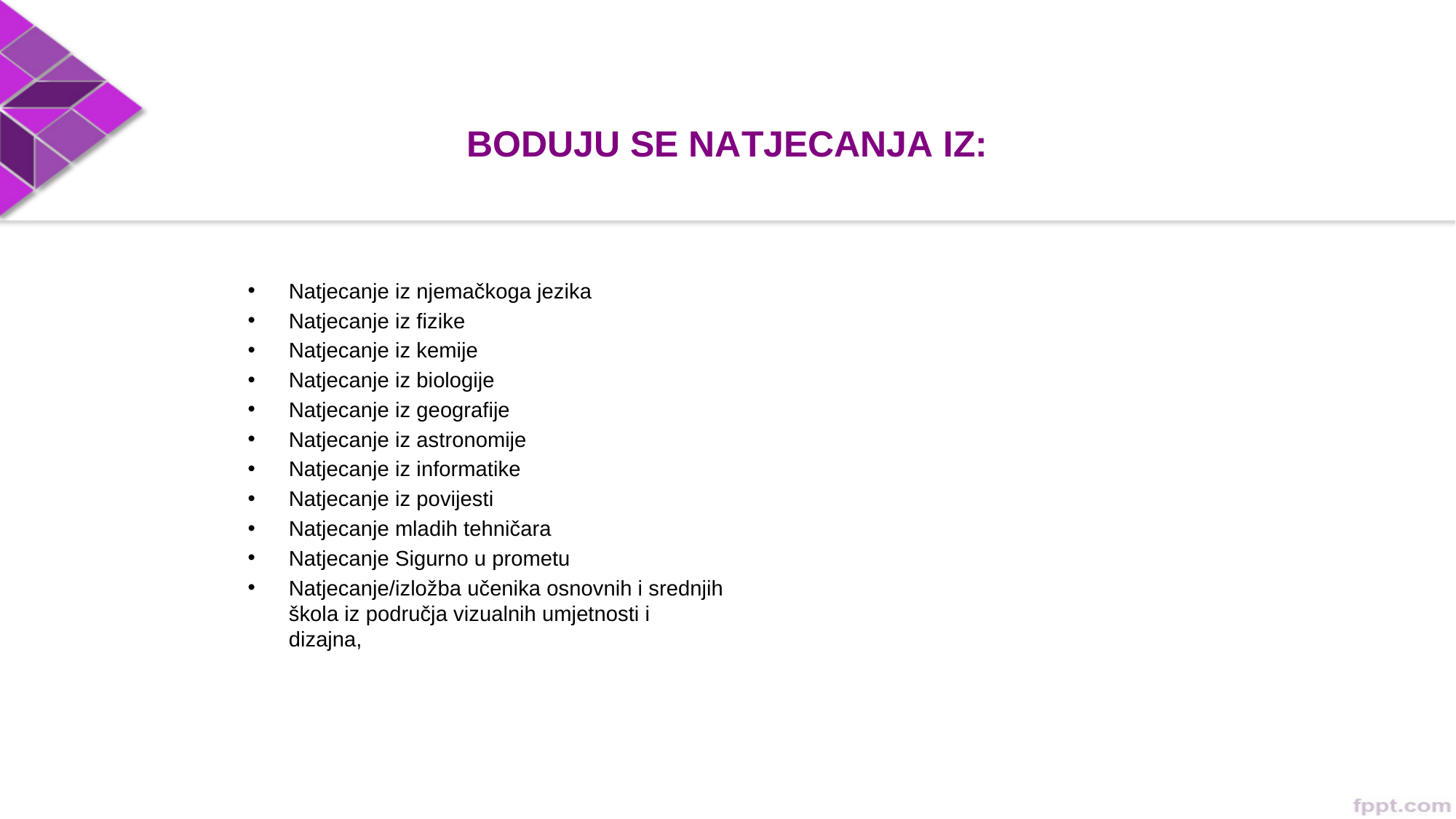

# BODUJU SE NATJECANJA IZ:
Natjecanje iz njemačkoga jezika
Natjecanje iz fizike
Natjecanje iz kemije
Natjecanje iz biologije
Natjecanje iz geografije
Natjecanje iz astronomije
Natjecanje iz informatike
Natjecanje iz povijesti
Natjecanje mladih tehničara
Natjecanje Sigurno u prometu
Natjecanje/izložba učenika osnovnih i srednjih škola iz područja vizualnih umjetnosti i dizajna,